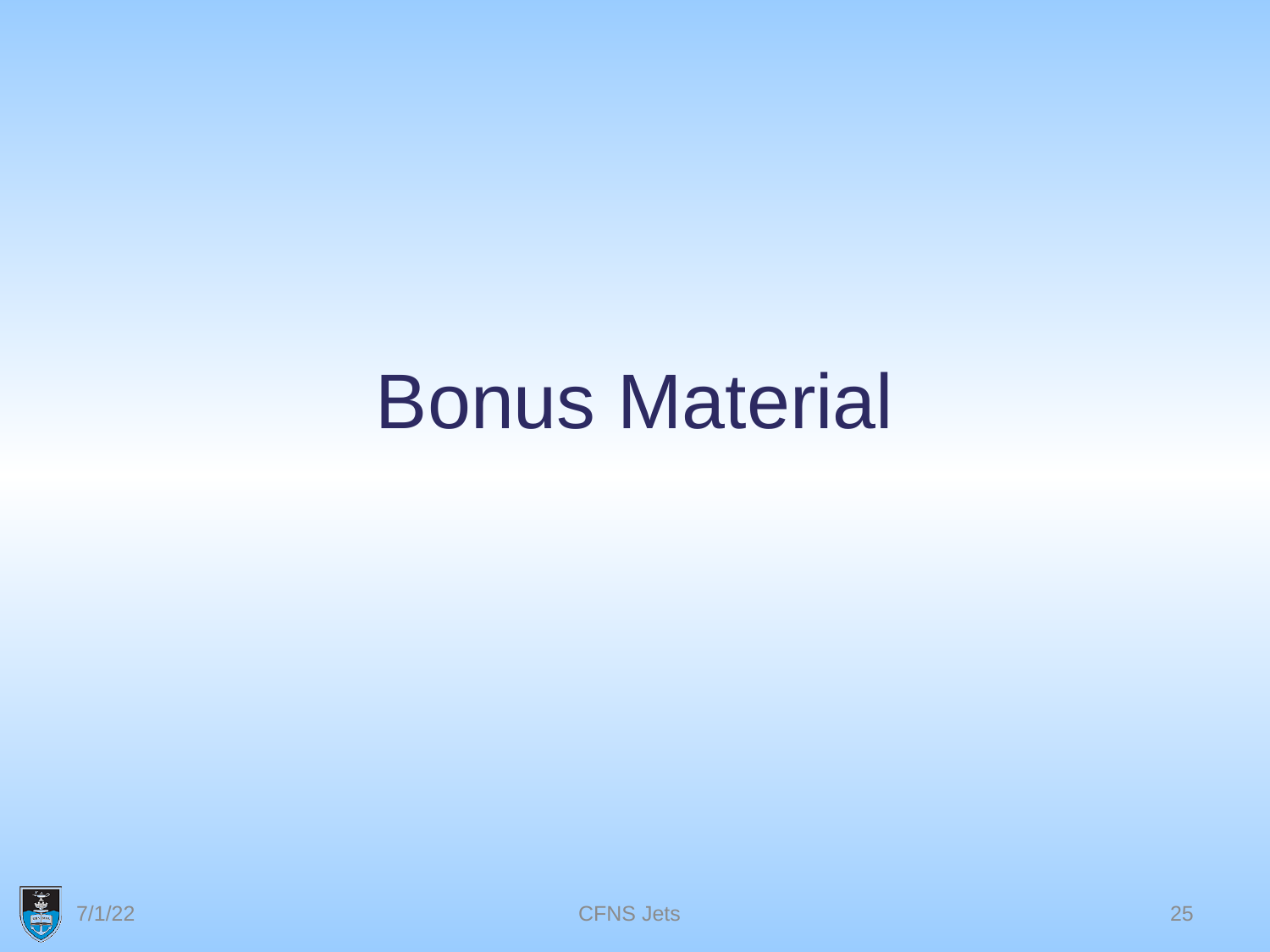

# Bonus Material

7/1/22
CFNS Jets
25